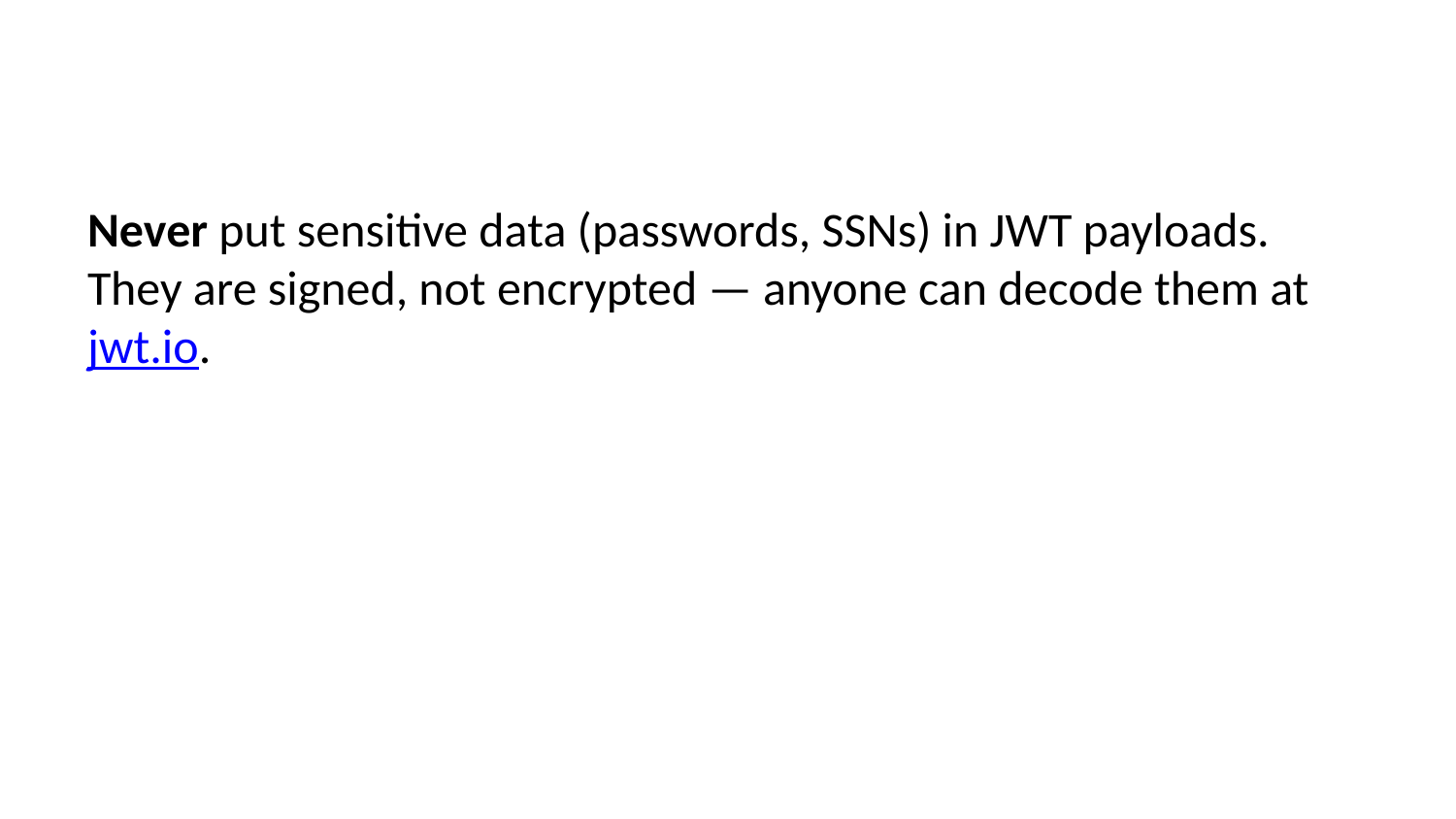

Never put sensitive data (passwords, SSNs) in JWT payloads. They are signed, not encrypted — anyone can decode them at jwt.io.